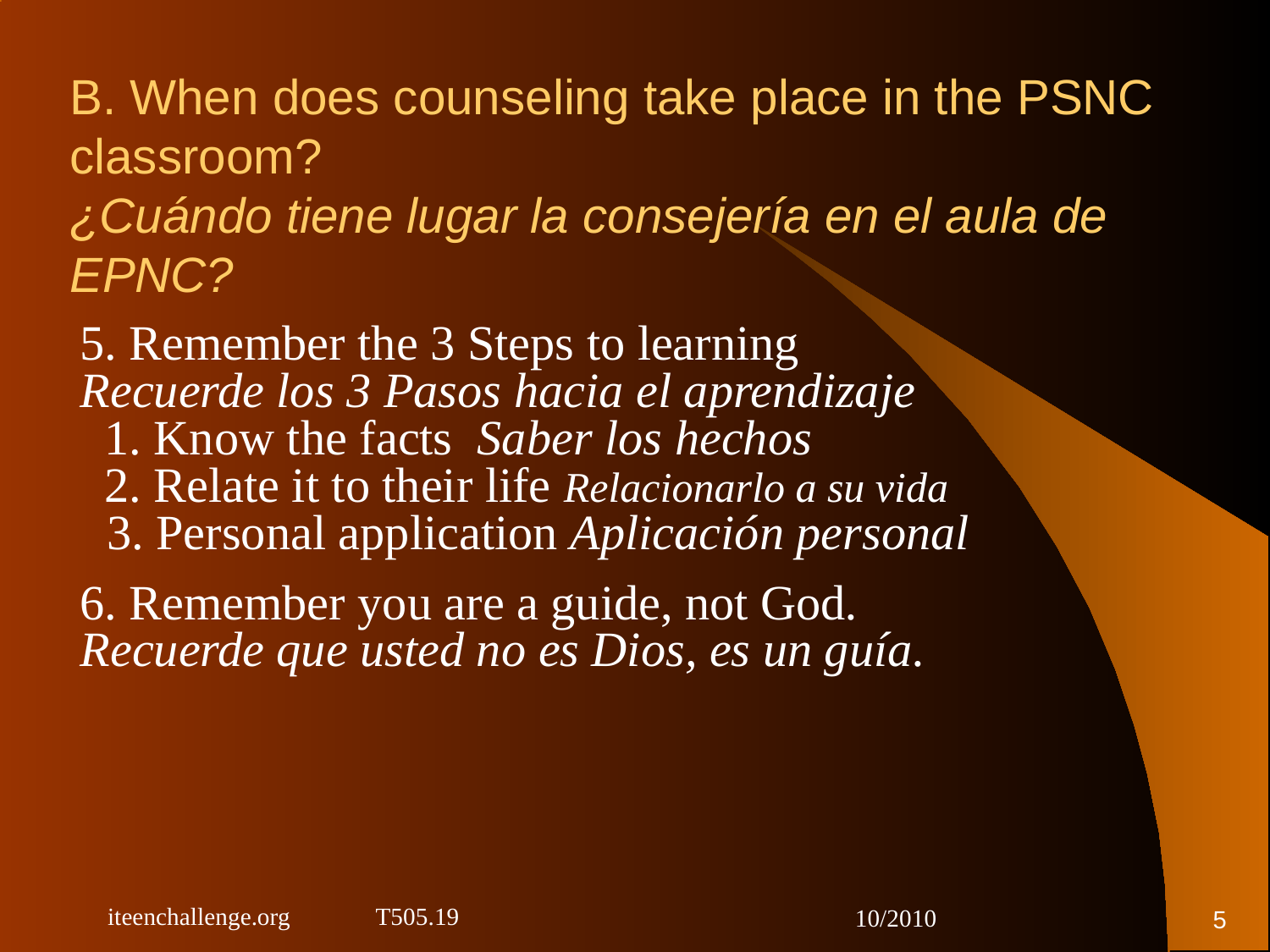

# B. When does counseling take place in the PSNC classroom?                                                              ¿Cuándo tiene lugar la consejería en el aula de EPNC?
5. Remember the 3 Steps to learning                         Recuerde los 3 Pasos hacia el aprendizaje
  1. Know the facts  Saber los hechos
  2. Relate it to their life Relacionarlo a su vida
   3. Personal application Aplicación personal
6. Remember you are a guide, not God.                      Recuerde que usted no es Dios, es un guía.
5
iteenchallenge.org              T505.19
10/2010